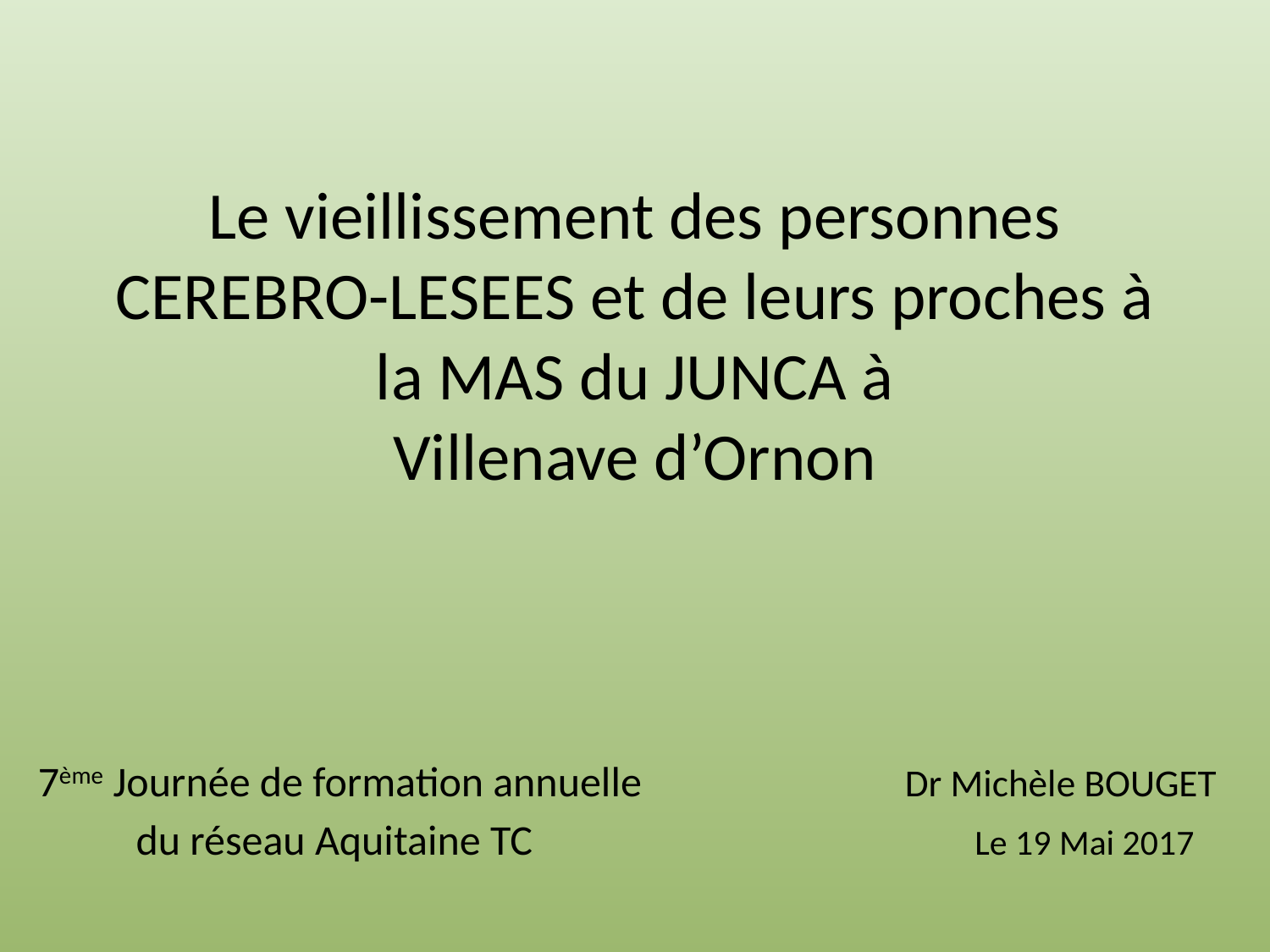

# Le vieillissement des personnes CEREBRO-LESEES et de leurs proches à la MAS du JUNCA à Villenave d’Ornon
7ème Journée de formation annuelle du réseau Aquitaine TC
Dr Michèle BOUGET
Le 19 Mai 2017